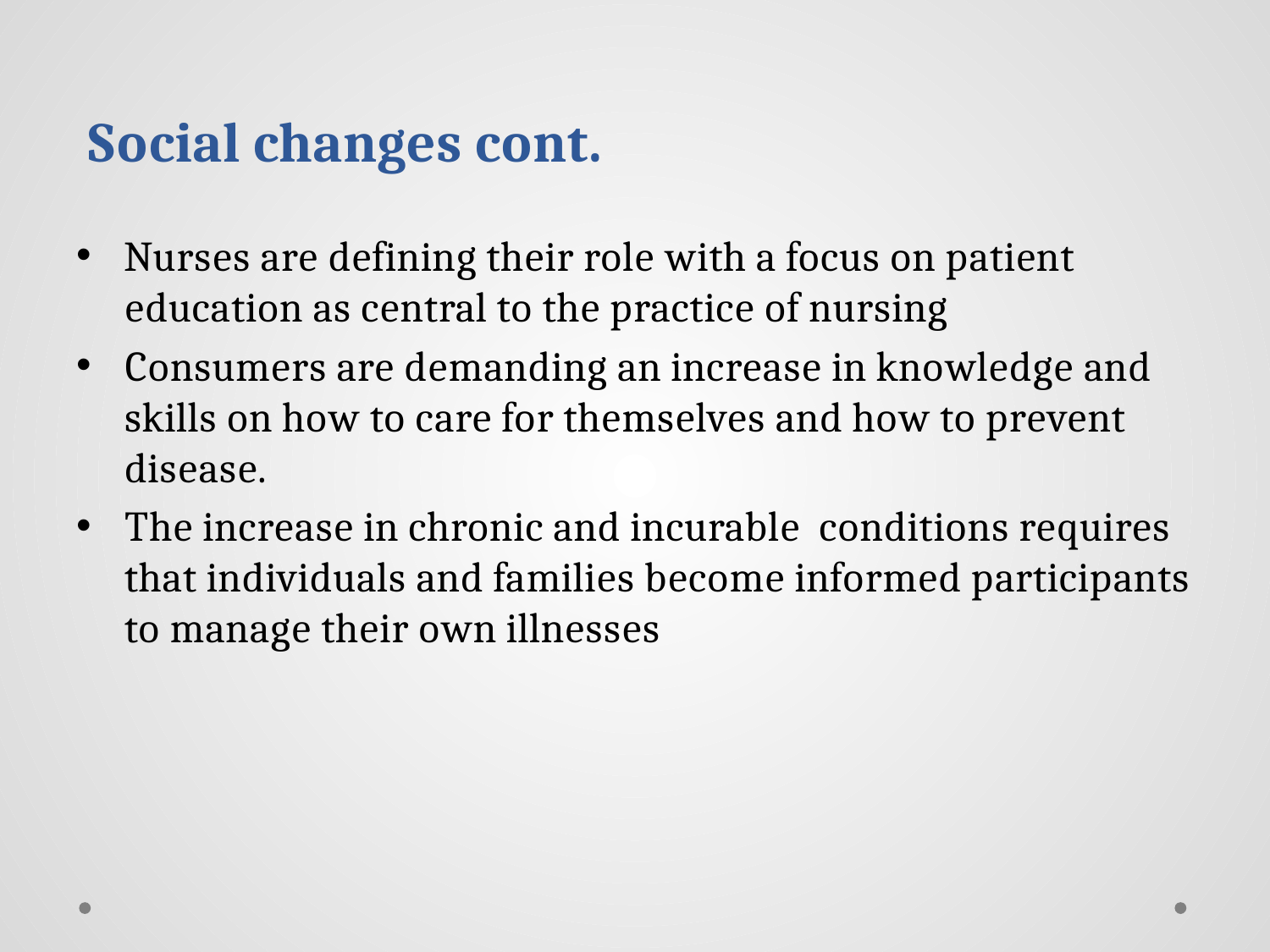

# Social changes cont.
Nurses are defining their role with a focus on patient education as central to the practice of nursing
Consumers are demanding an increase in knowledge and skills on how to care for themselves and how to prevent disease.
The increase in chronic and incurable  conditions requires that individuals and families become informed participants to manage their own illnesses